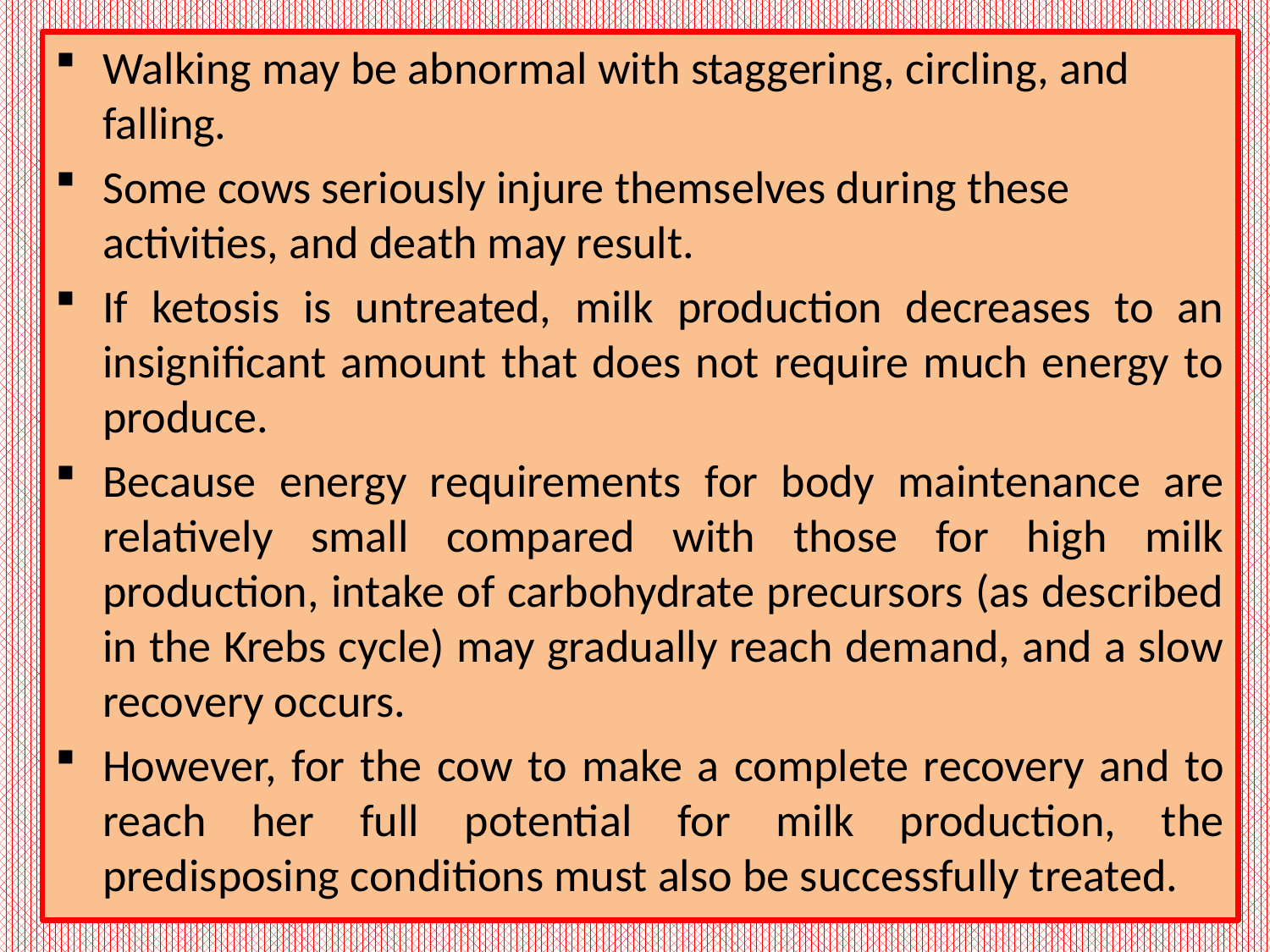

Walking may be abnormal with staggering, circling, and falling.
Some cows seriously injure themselves during these activities, and death may result.
If ketosis is untreated, milk production decreases to an insignificant amount that does not require much energy to produce.
Because energy requirements for body maintenance are relatively small compared with those for high milk production, intake of carbohydrate precursors (as described in the Krebs cycle) may gradually reach demand, and a slow recovery occurs.
However, for the cow to make a complete recovery and to reach her full potential for milk production, the predisposing conditions must also be successfully treated.